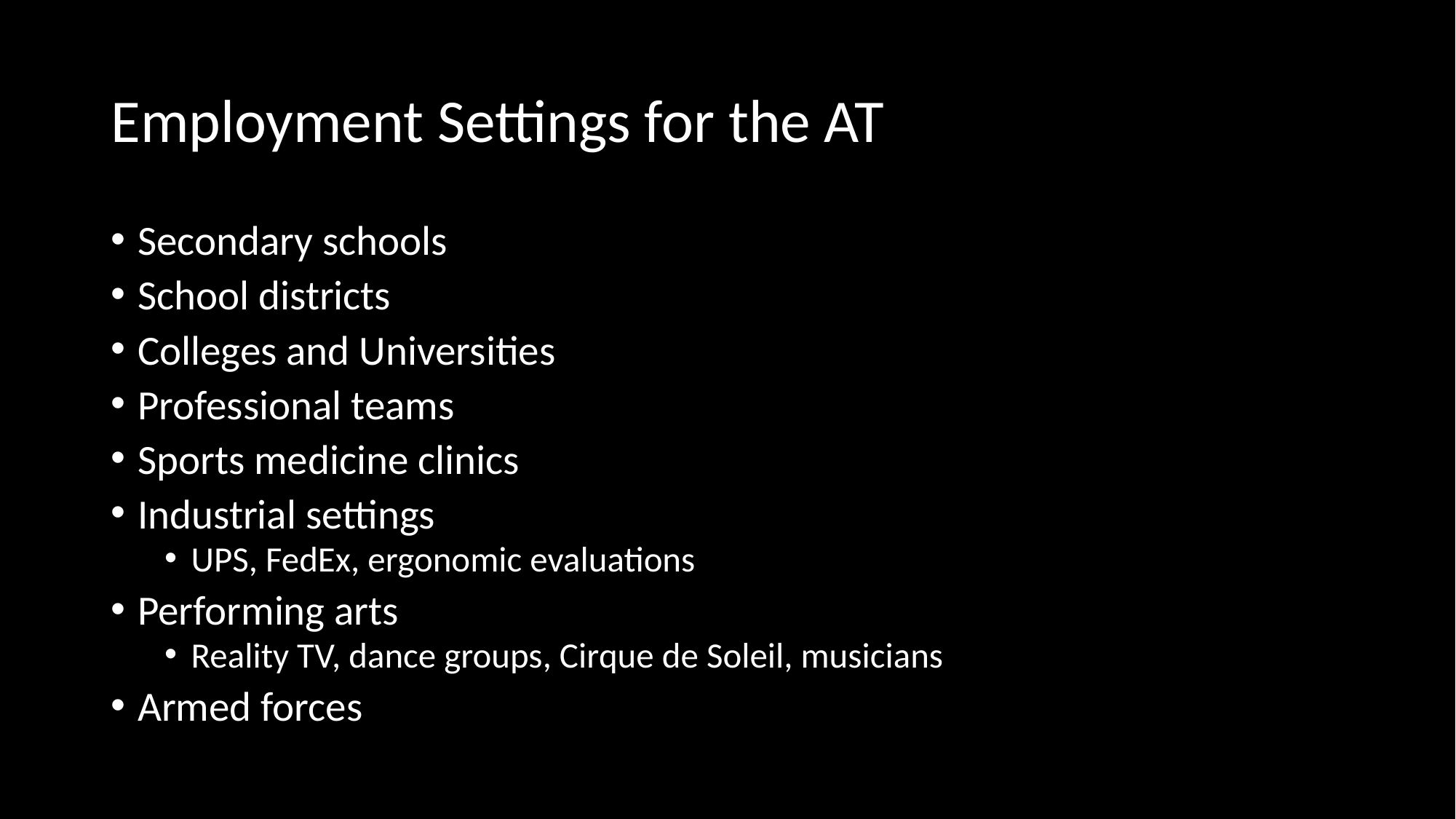

# Employment Settings for the AT
Secondary schools
School districts
Colleges and Universities
Professional teams
Sports medicine clinics
Industrial settings
UPS, FedEx, ergonomic evaluations
Performing arts
Reality TV, dance groups, Cirque de Soleil, musicians
Armed forces